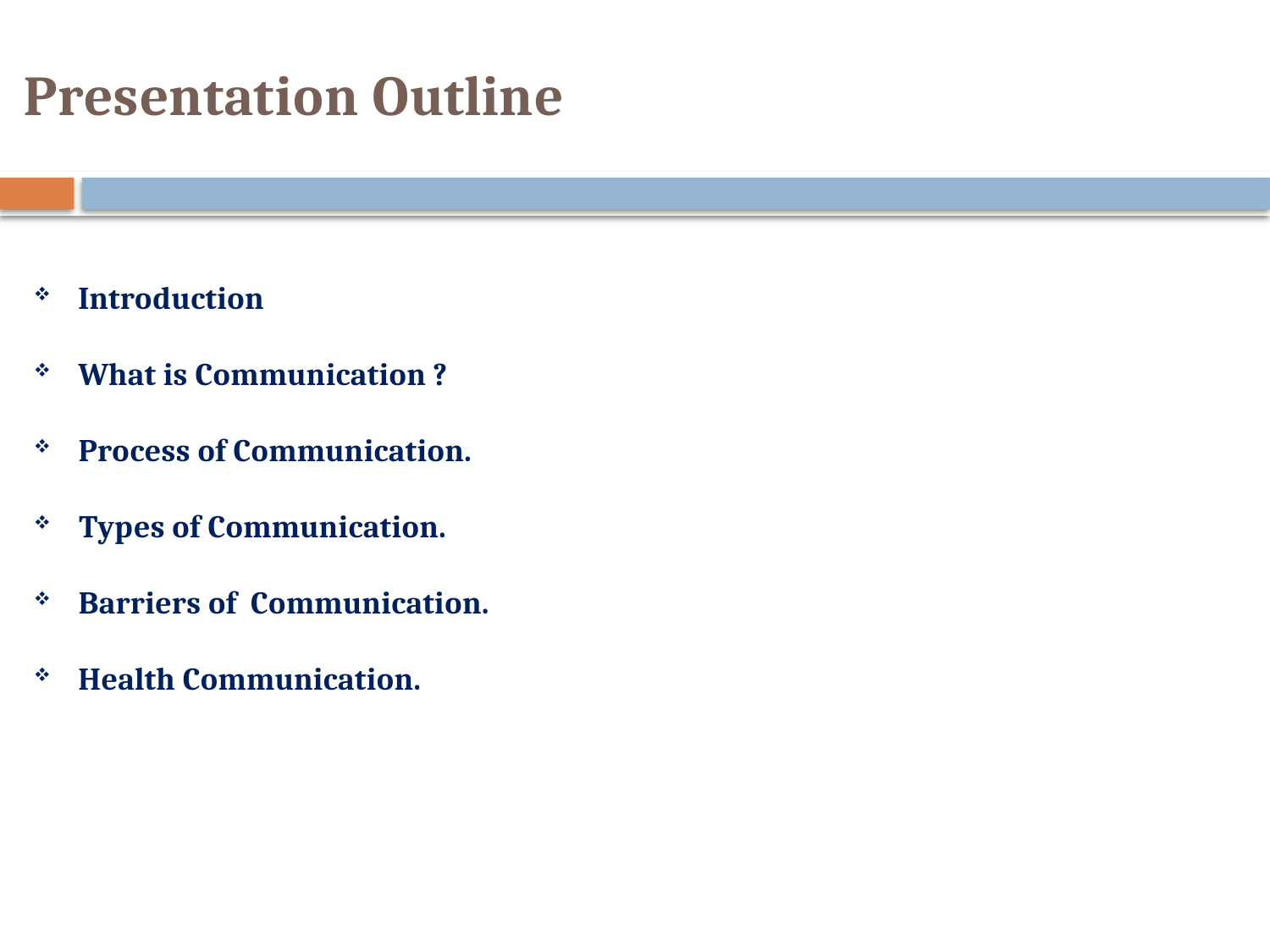

# Presentation Outline
Introduction
What is Communication ?
Process of Communication.
Types of Communication.
Barriers of  Communication.
Health Communication.